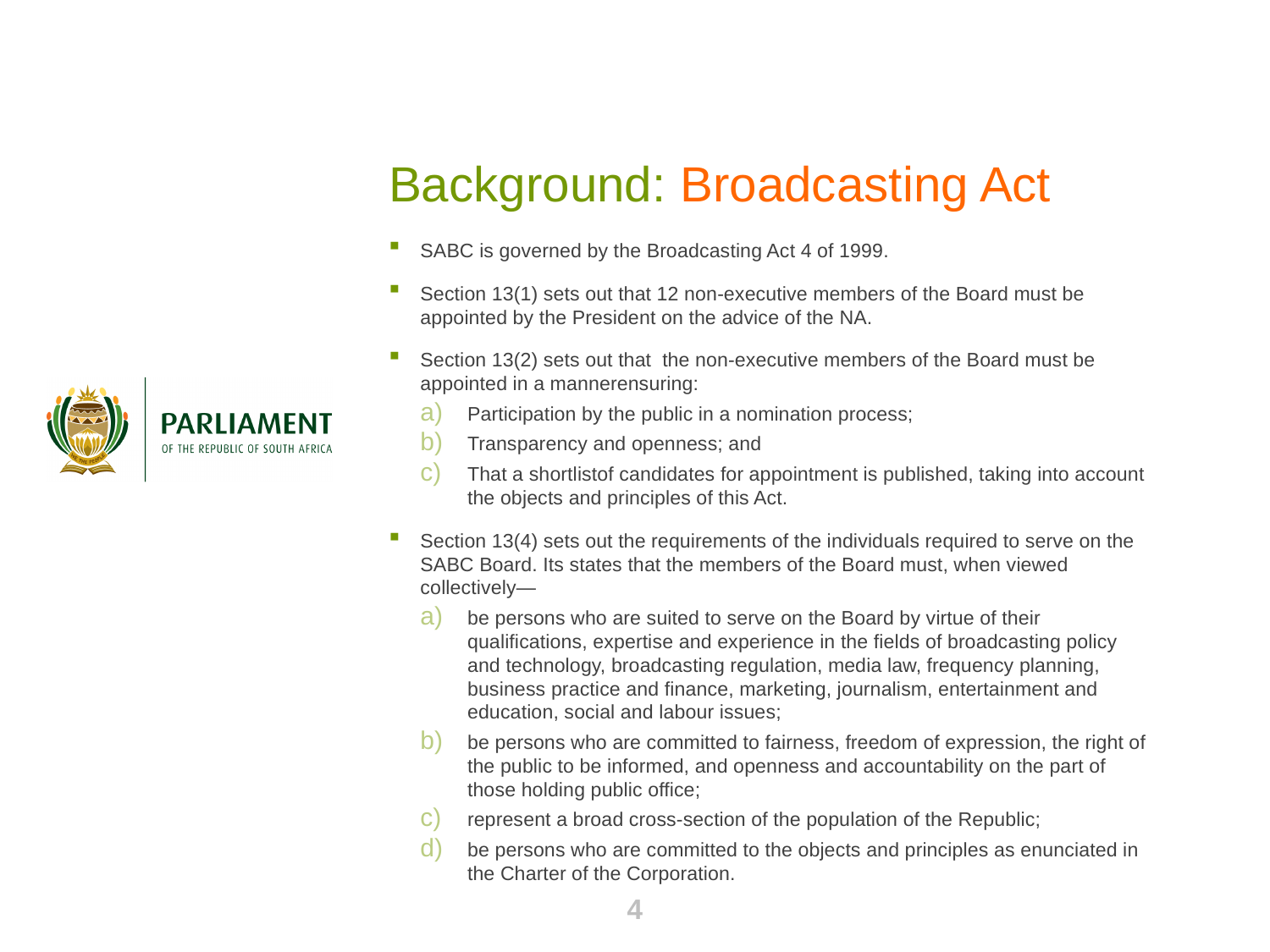

# Background: Broadcasting Act
SABC is governed by the Broadcasting Act 4 of 1999.
Section 13(1) sets out that 12 non-executive members of the Board must be appointed by the President on the advice of the NA.
Section 13(2) sets out that  the non-executive members of the Board must be appointed in a mannerensuring:
Participation by the public in a nomination process;
Transparency and openness; and
That a shortlistof candidates for appointment is published, taking into account the objects and principles of this Act.
Section 13(4) sets out the requirements of the individuals required to serve on the SABC Board. Its states that the members of the Board must, when viewed collectively—
be persons who are suited to serve on the Board by virtue of their qualifications, expertise and experience in the fields of broadcasting policy and technology, broadcasting regulation, media law, frequency planning, business practice and finance, marketing, journalism, entertainment and education, social and labour issues;
be persons who are committed to fairness, freedom of expression, the right of the public to be informed, and openness and accountability on the part of those holding public office;
represent a broad cross-section of the population of the Republic;
be persons who are committed to the objects and principles as enunciated in the Charter of the Corporation.

4